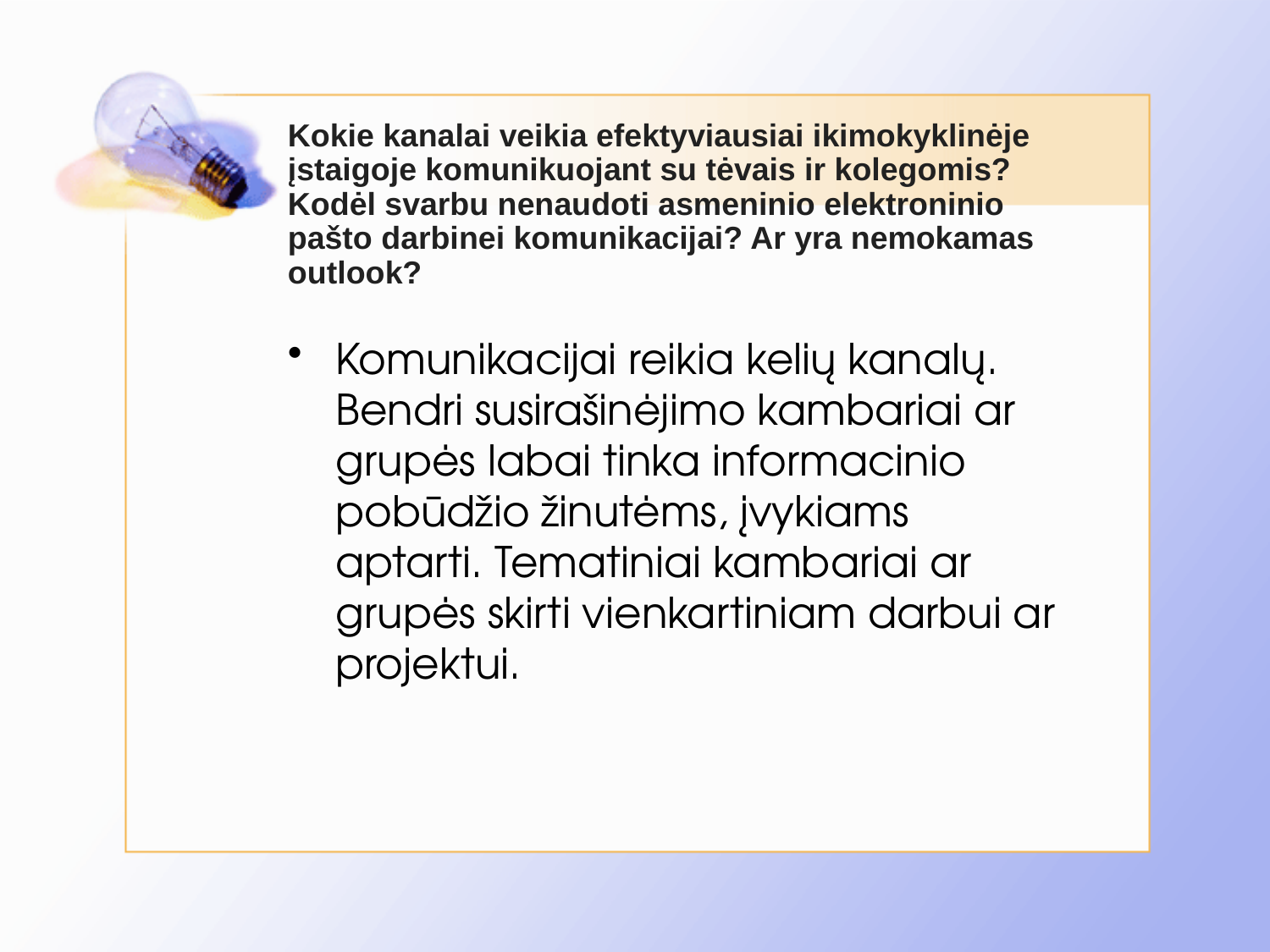

# Kokie kanalai veikia efektyviausiai ikimokyklinėje įstaigoje komunikuojant su tėvais ir kolegomis? Kodėl svarbu nenaudoti asmeninio elektroninio pašto darbinei komunikacijai? Ar yra nemokamas outlook?
Komunikacijai reikia kelių kanalų. Bendri susirašinėjimo kambariai ar grupės labai tinka informacinio pobūdžio žinutėms, įvykiams aptarti. Tematiniai kambariai ar grupės skirti vienkartiniam darbui ar projektui.